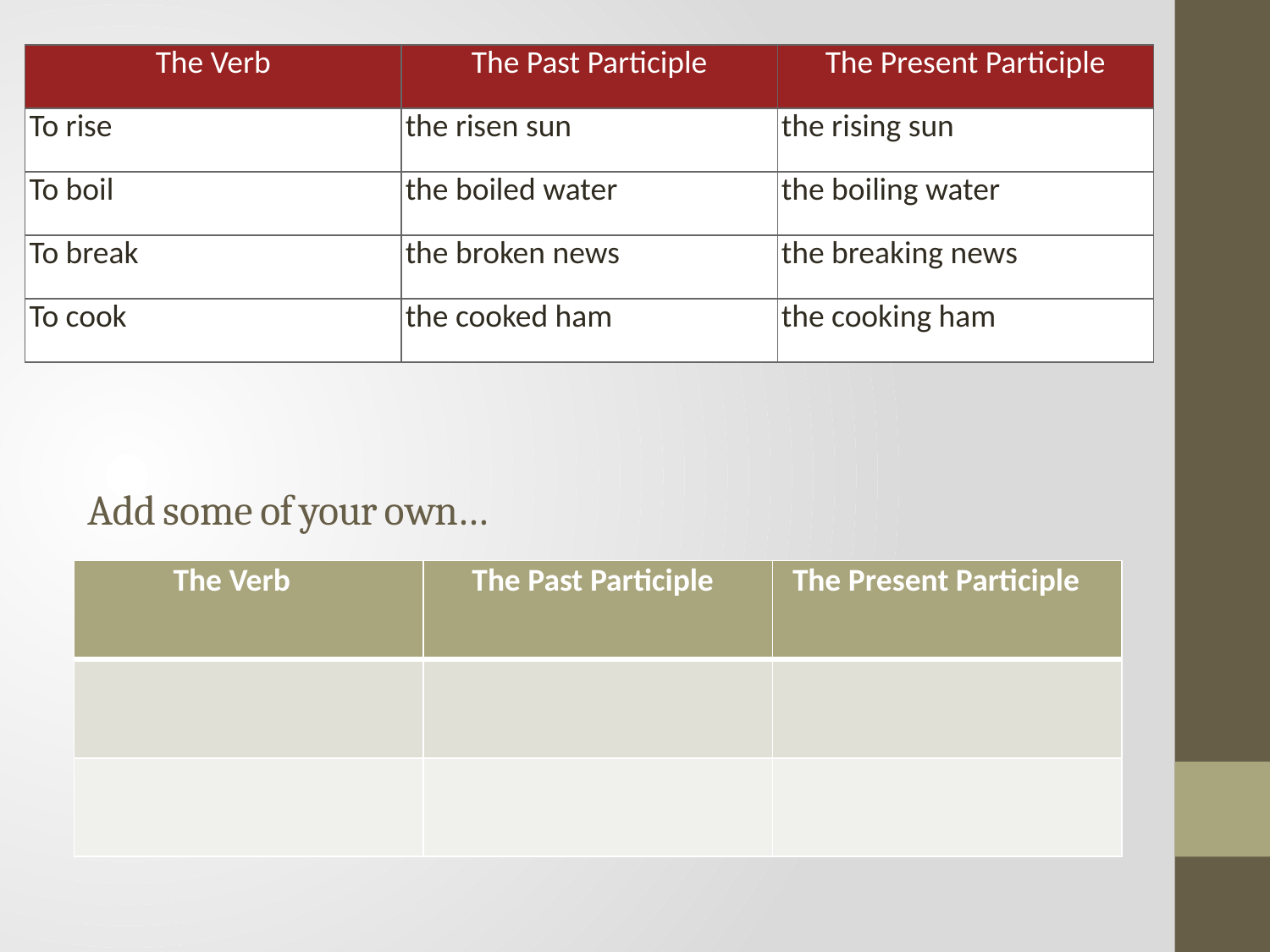

| The Verb | The Past Participle | The Present Participle |
| --- | --- | --- |
| To rise | the risen sun | the rising sun |
| To boil | the boiled water | the boiling water |
| To break | the broken news | the breaking news |
| To cook | the cooked ham | the cooking ham |
# Add some of your own…
| The Verb | The Past Participle | The Present Participle |
| --- | --- | --- |
|  |  |  |
|  |  |  |